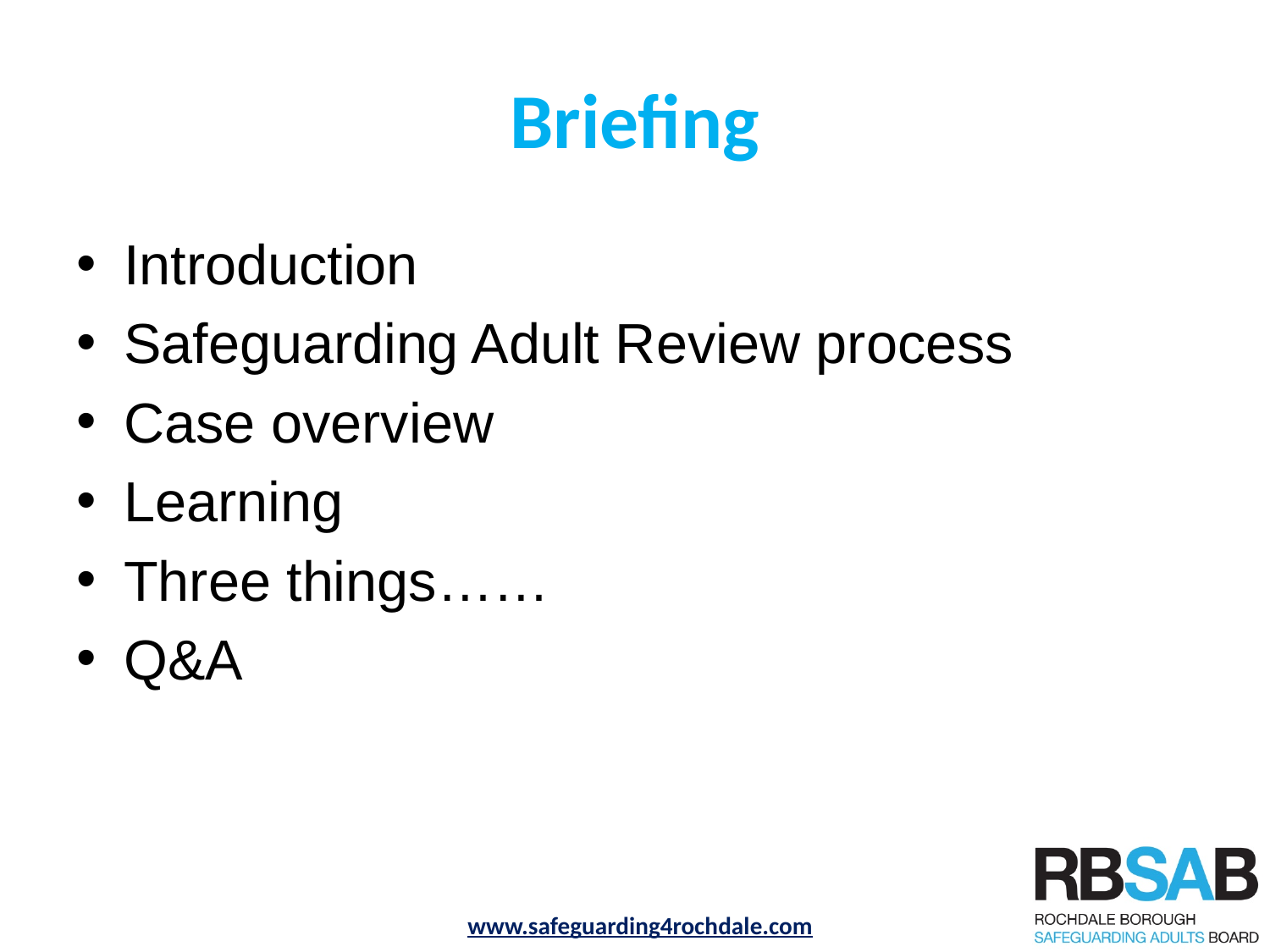

# Briefing
Introduction
Safeguarding Adult Review process
Case overview
Learning
Three things……
Q&A